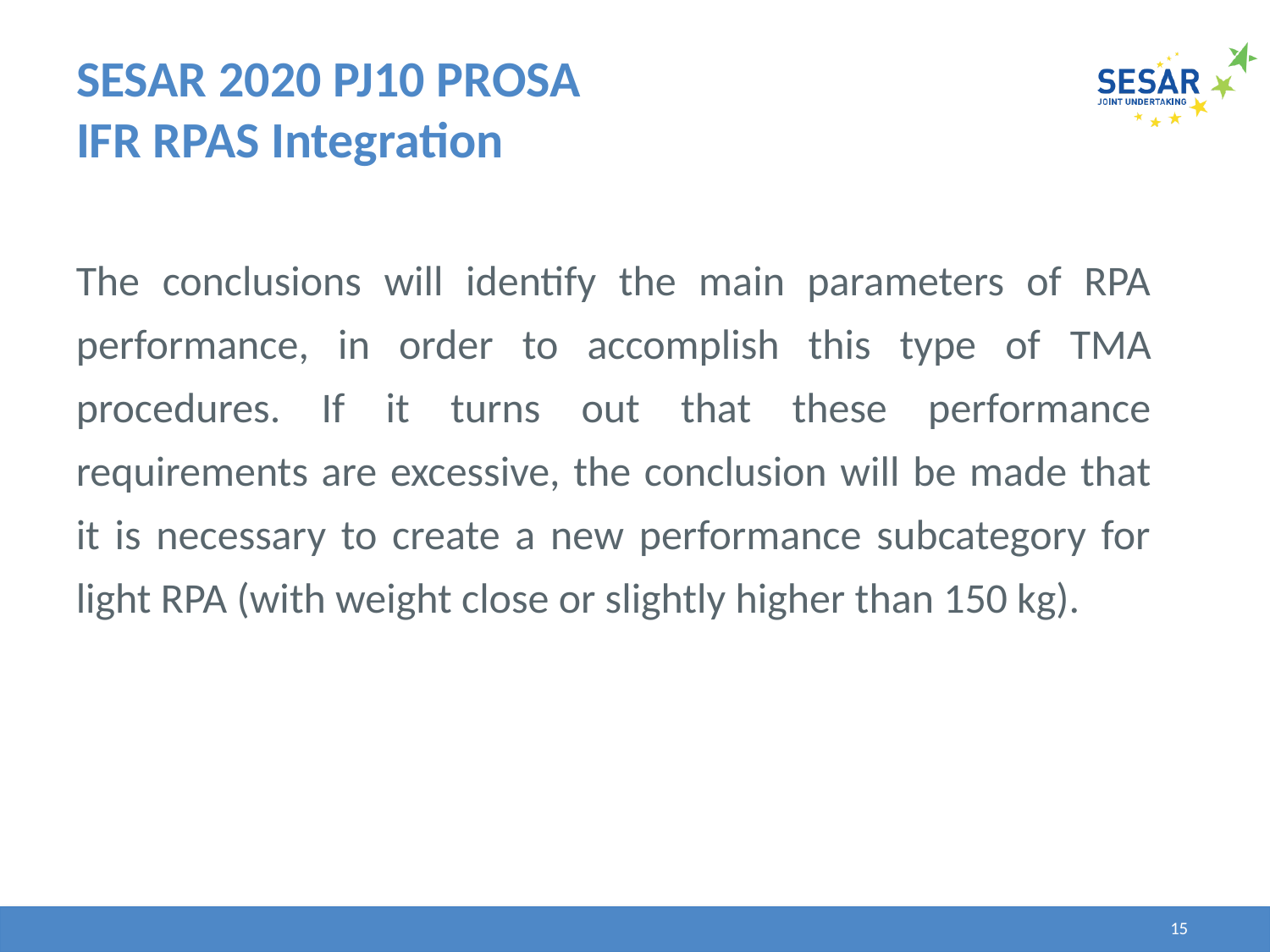

# SESAR 2020 PJ10 PROSA IFR RPAS Integration
The conclusions will identify the main parameters of RPA performance, in order to accomplish this type of TMA procedures. If it turns out that these performance requirements are excessive, the conclusion will be made that it is necessary to create a new performance subcategory for light RPA (with weight close or slightly higher than 150 kg).
15